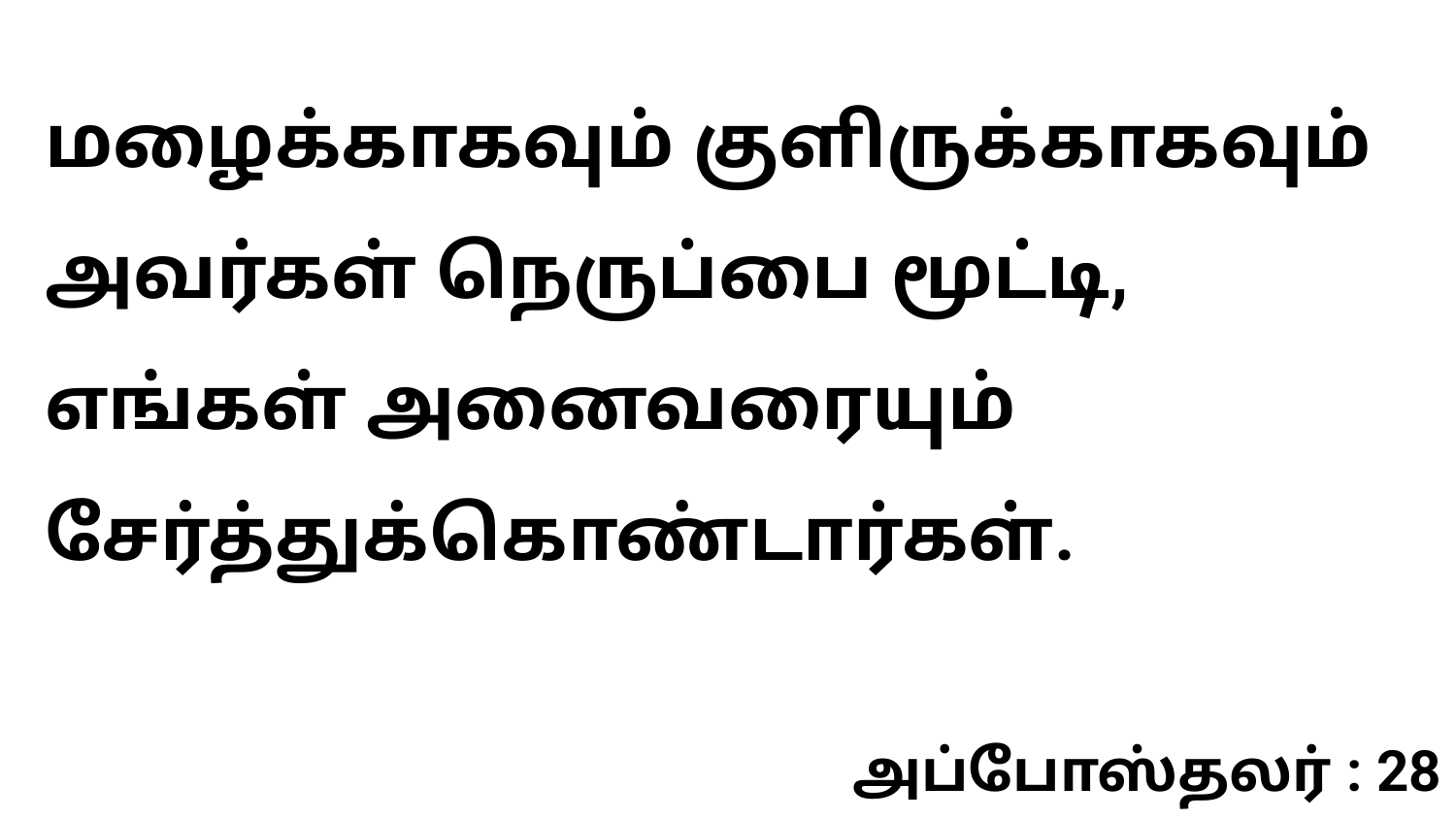

மழைக்காகவும் குளிருக்காகவும் அவர்கள் நெருப்பை மூட்டி, எங்கள் அனைவரையும் சேர்த்துக்கொண்டார்கள்.
அப்போஸ்தலர் : 28